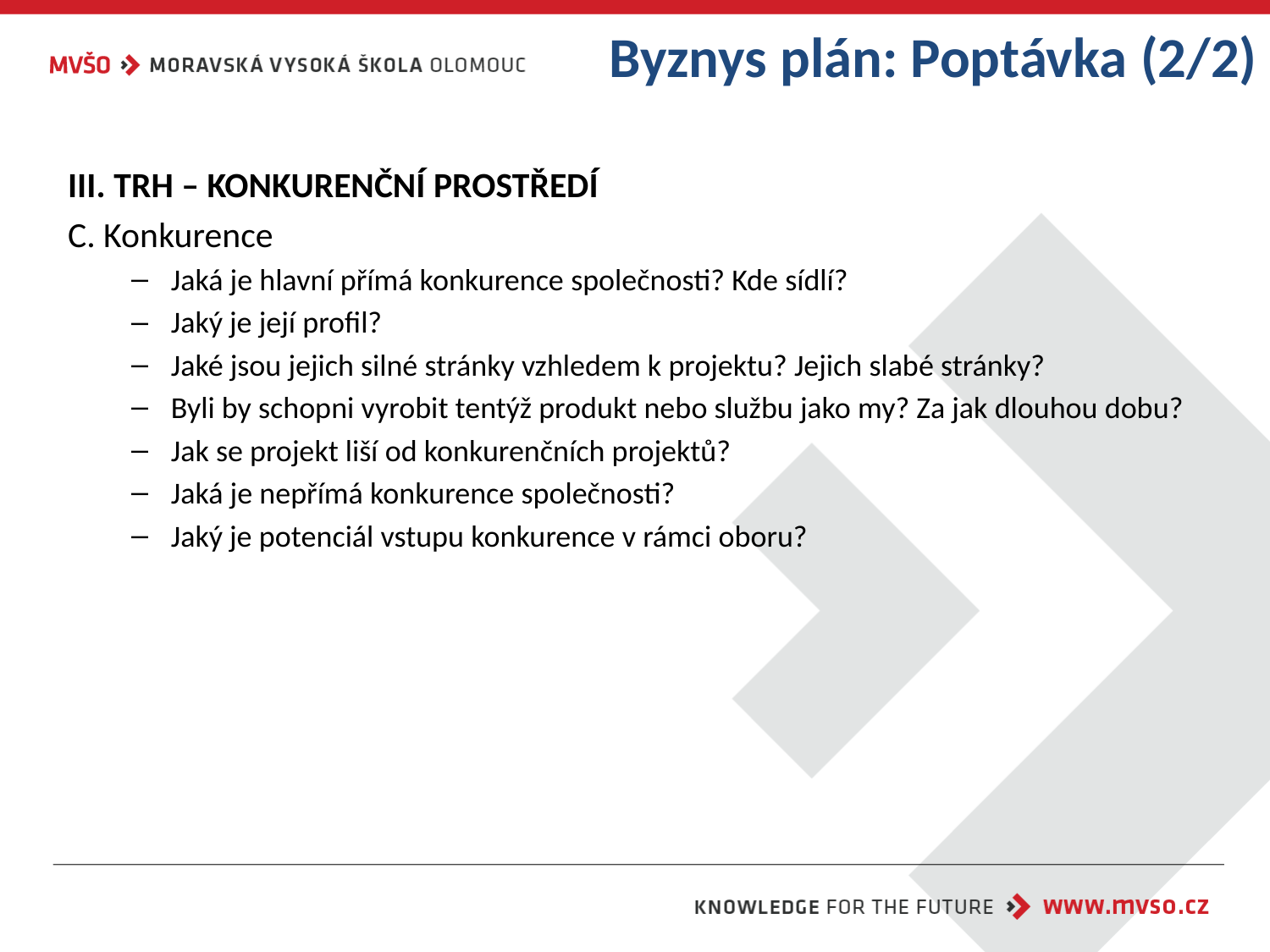

# Byznys plán: Poptávka (2/2)
III. TRH – KONKURENČNÍ PROSTŘEDÍ
C. Konkurence
Jaká je hlavní přímá konkurence společnosti? Kde sídlí?
Jaký je její profil?
Jaké jsou jejich silné stránky vzhledem k projektu? Jejich slabé stránky?
Byli by schopni vyrobit tentýž produkt nebo službu jako my? Za jak dlouhou dobu?
Jak se projekt liší od konkurenčních projektů?
Jaká je nepřímá konkurence společnosti?
Jaký je potenciál vstupu konkurence v rámci oboru?